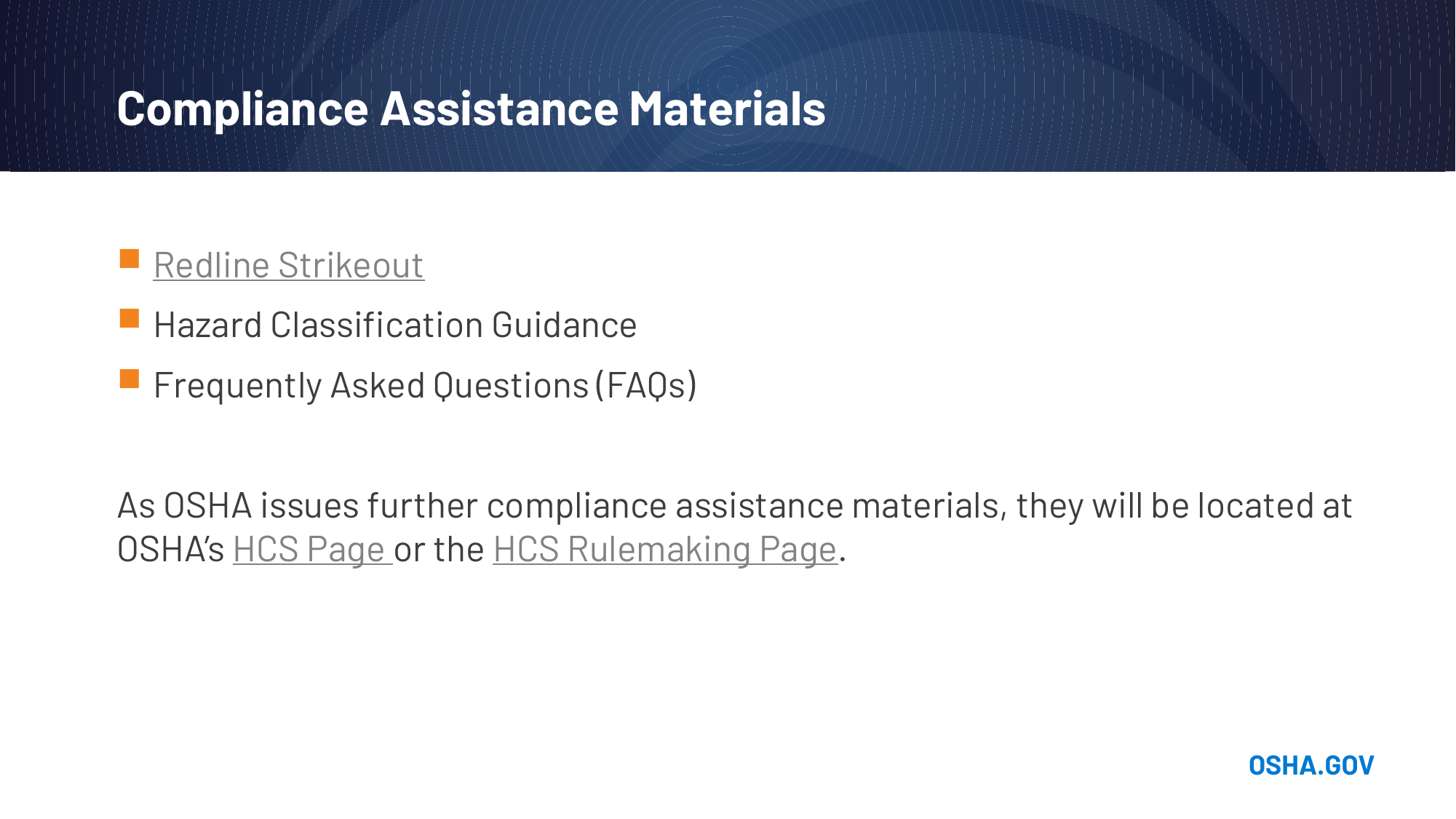

# Compliance Assistance Materials
Redline Strikeout
Hazard Classification Guidance
Frequently Asked Questions (FAQs)

As OSHA issues further compliance assistance materials, they will be located at OSHA’s HCS Page or the HCS Rulemaking Page.